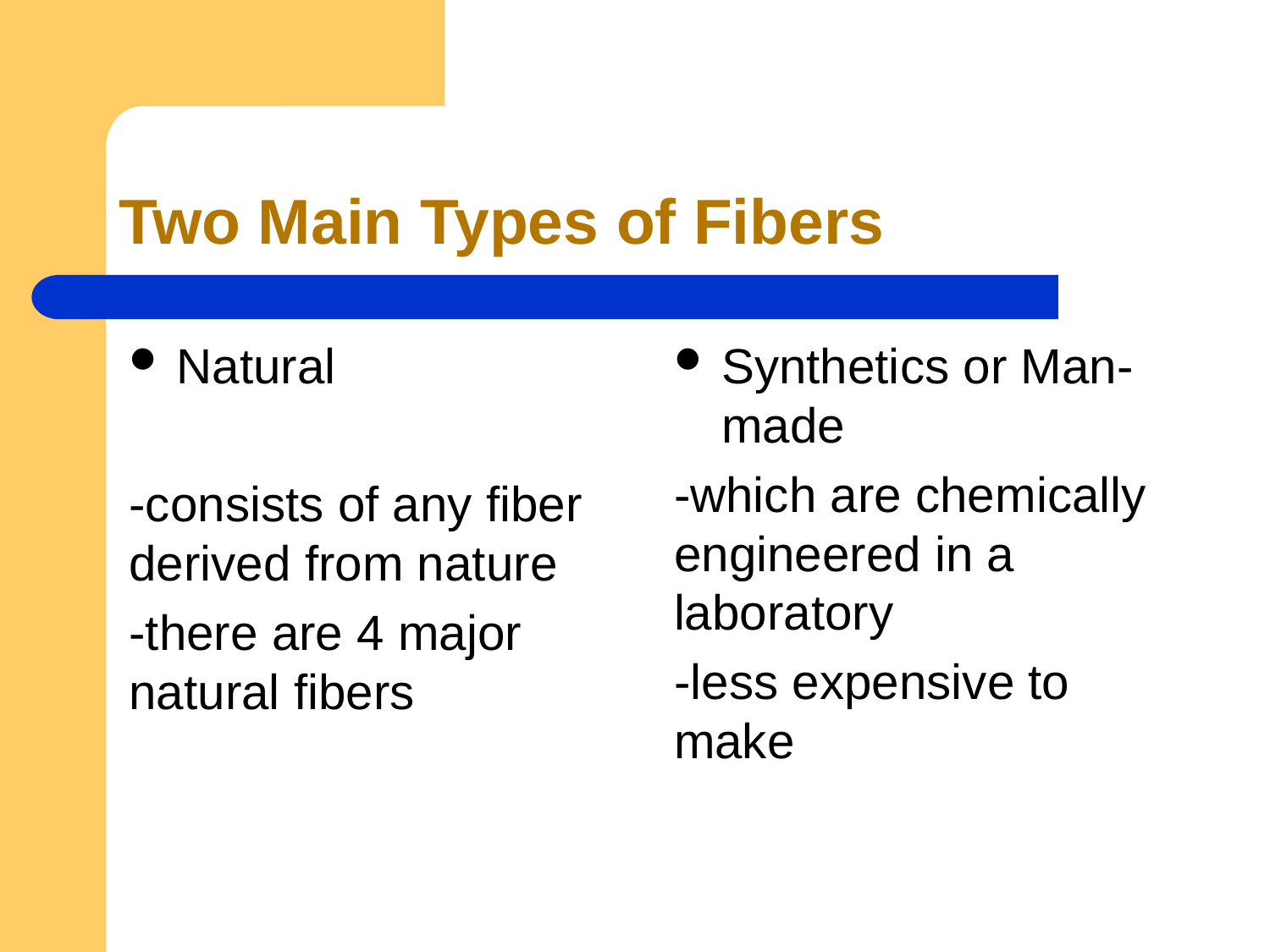

# Two Main Types of Fibers
Natural

-consists of any fiber derived from nature
-there are 4 major natural fibers

Synthetics or Man-made
-which are chemically engineered in a laboratory
-less expensive to make